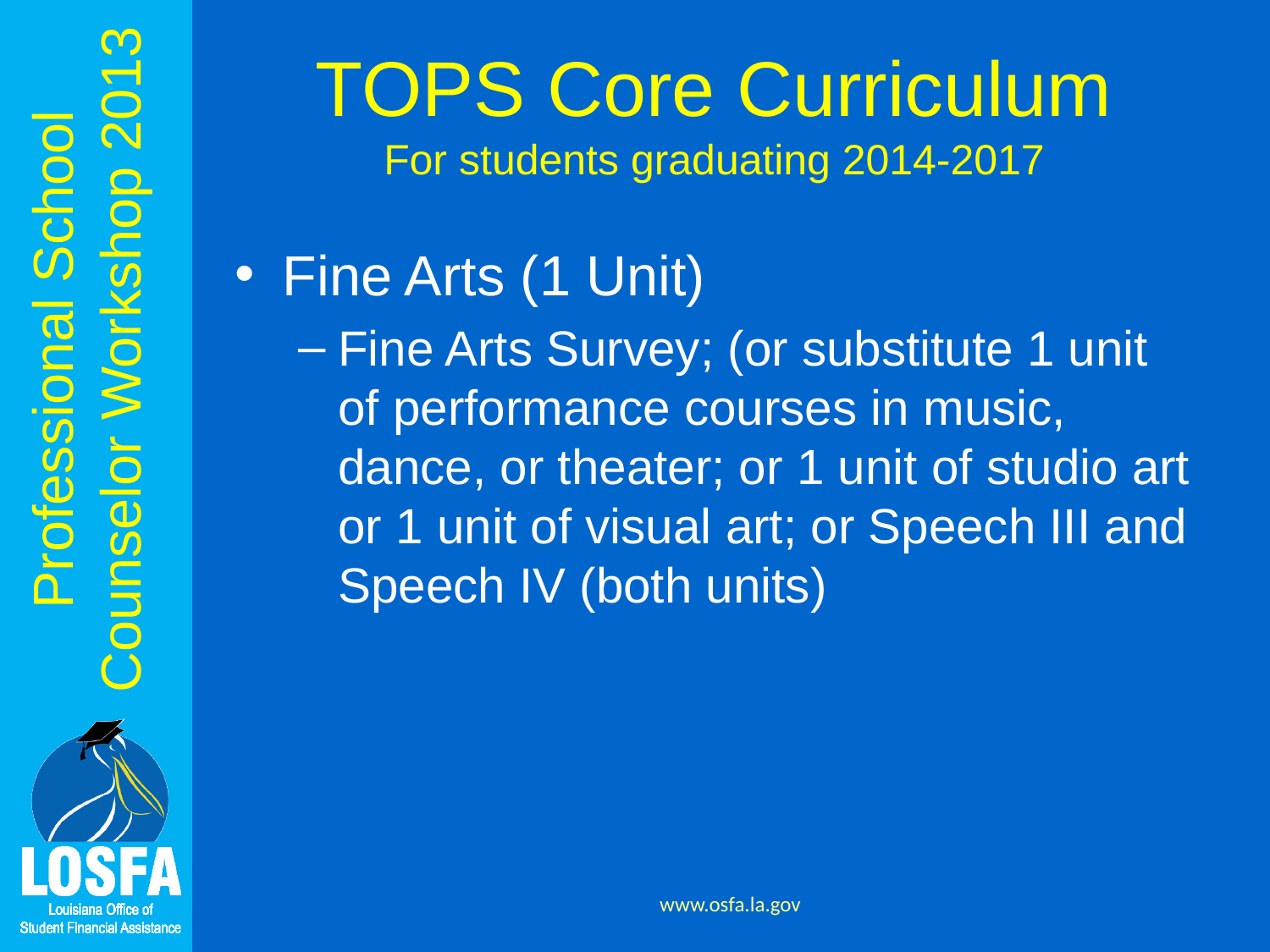

# TOPS Core Curriculum For students graduating 2014-2017
Fine Arts (1 Unit)
Fine Arts Survey; (or substitute 1 unit of performance courses in music, dance, or theater; or 1 unit of studio art or 1 unit of visual art; or Speech III and Speech IV (both units)
www.osfa.la.gov